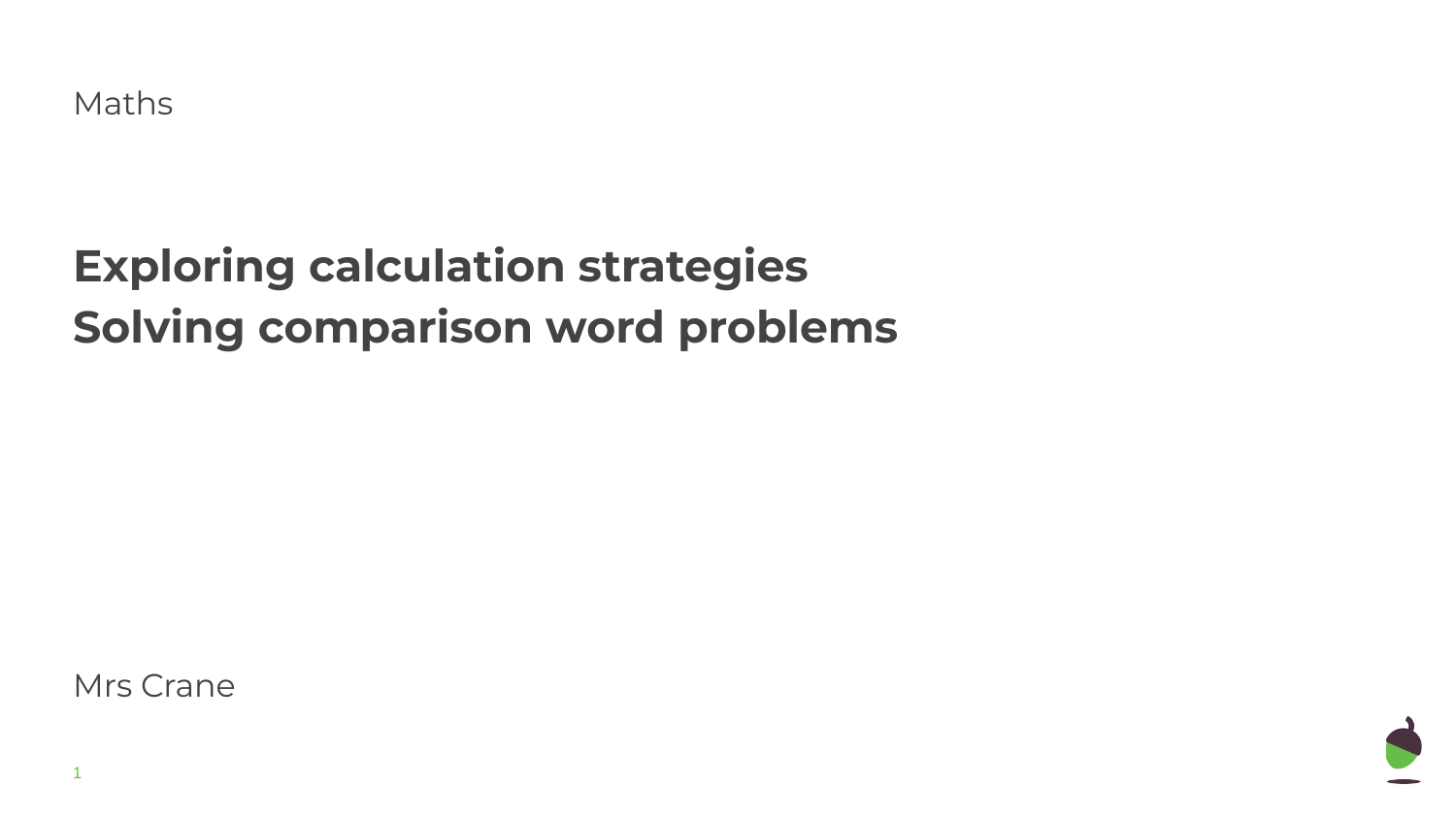

Maths

Exploring calculation strategies
Solving comparison word problems
Mrs Crane
1